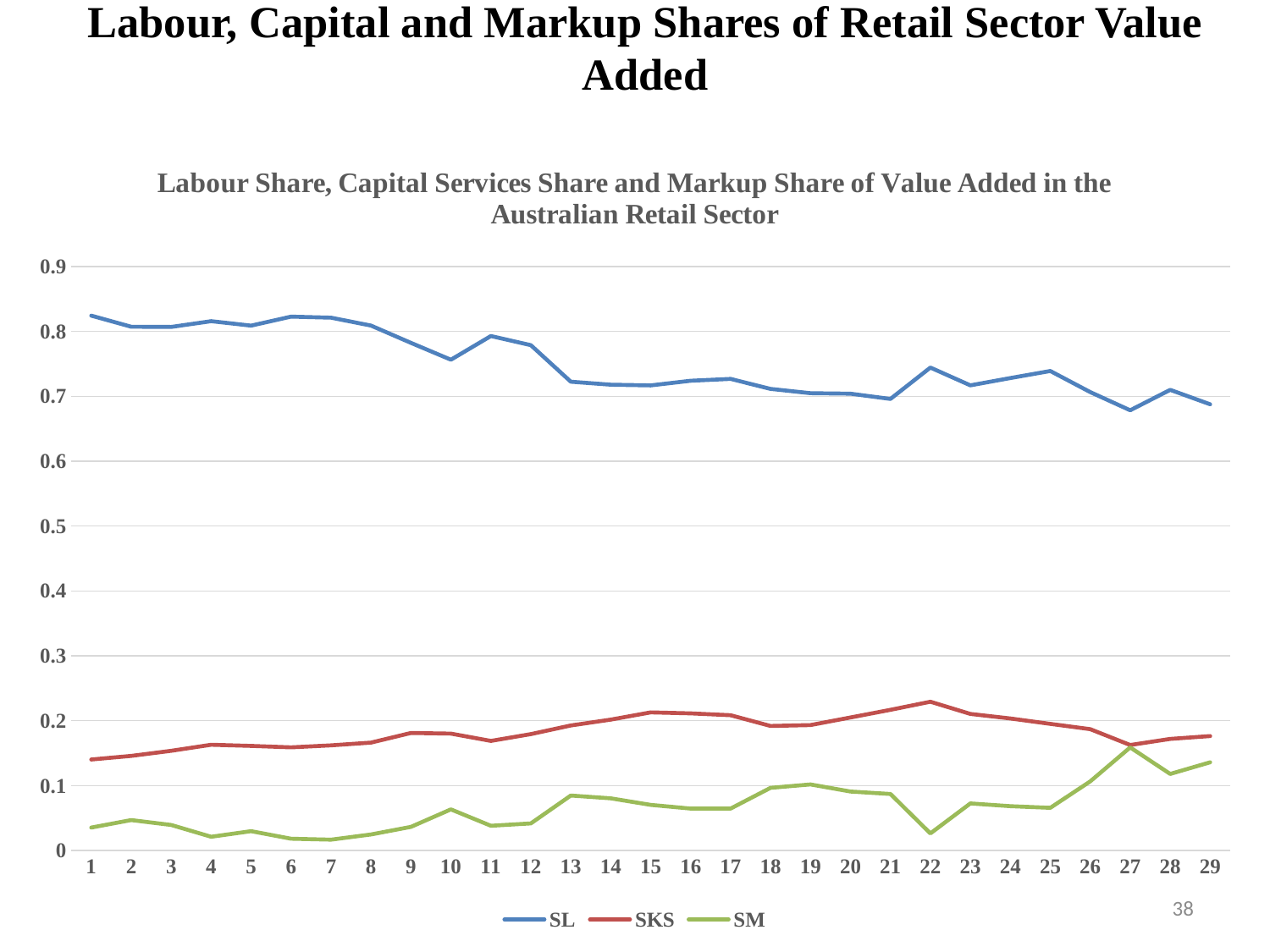

# Labour, Capital and Markup Shares of Retail Sector Value Added

### Chart: Labour Share, Capital Services Share and Markup Share of Value Added in the Australian Retail Sector

| Category |  |  |  |
|---|---|---|---|
38